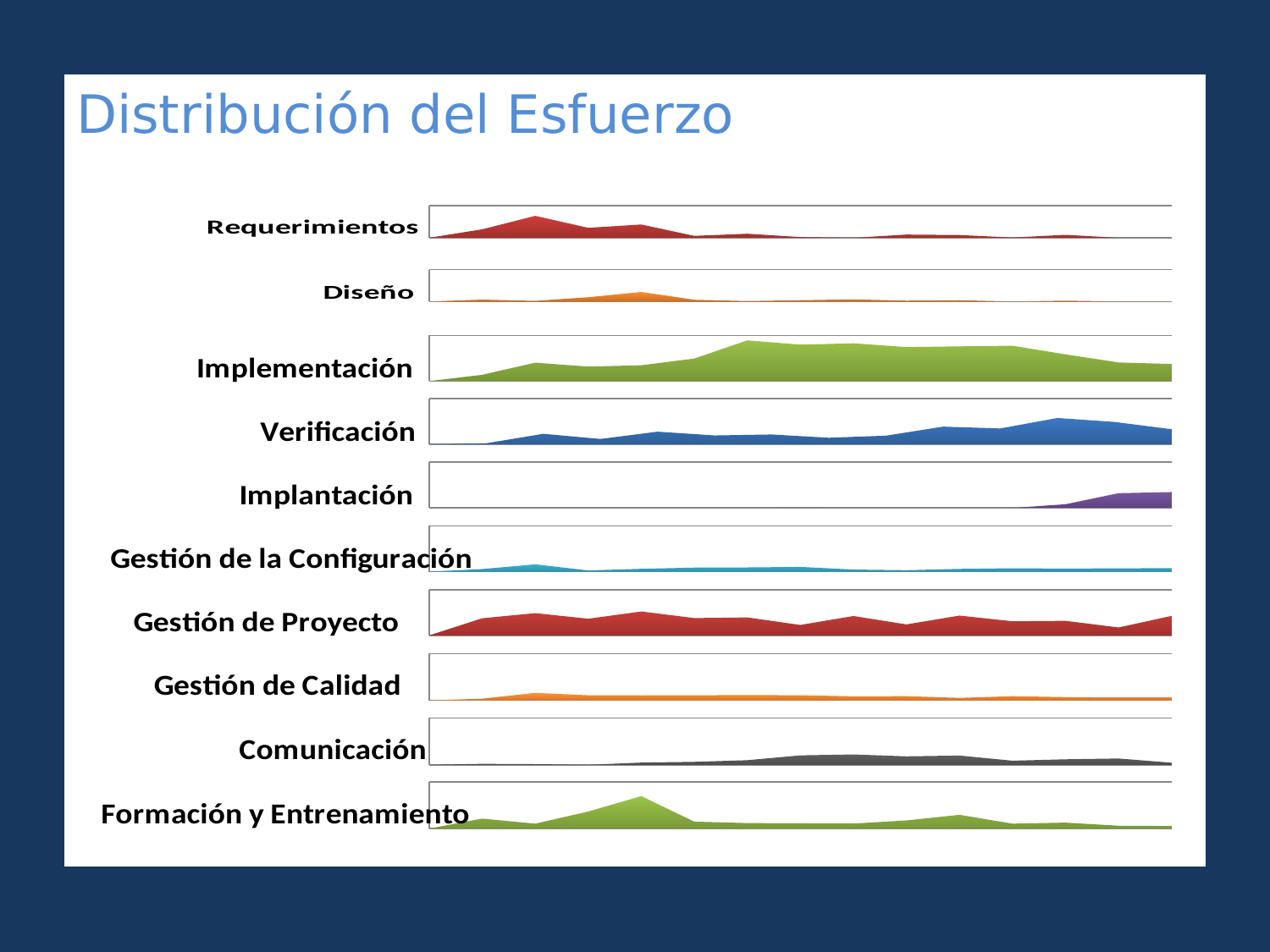

# Distribución del Esfuerzo

### Chart: Requerimientos

| Category | Requerimientos |
|---|---|

### Chart: Diseño

| Category | Diseño |
|---|---|

### Chart: Implementación

| Category | Implementación |
|---|---|

### Chart: Verificación

| Category | Verificación |
|---|---|

### Chart: Implantación

| Category | Implantación |
|---|---|

### Chart: Gestión de la Configuración

| Category | Gestión de Configuración |
|---|---|

### Chart: Gestión de Proyecto

| Category | Gestión de Proyecto |
|---|---|

### Chart: Gestión de Calidad

| Category | Gestión de Calidad |
|---|---|

### Chart: Comunicación

| Category | Comunicación |
|---|---|

### Chart: Formación y Entrenamiento

| Category | Formación y Entrenamiento |
|---|---|